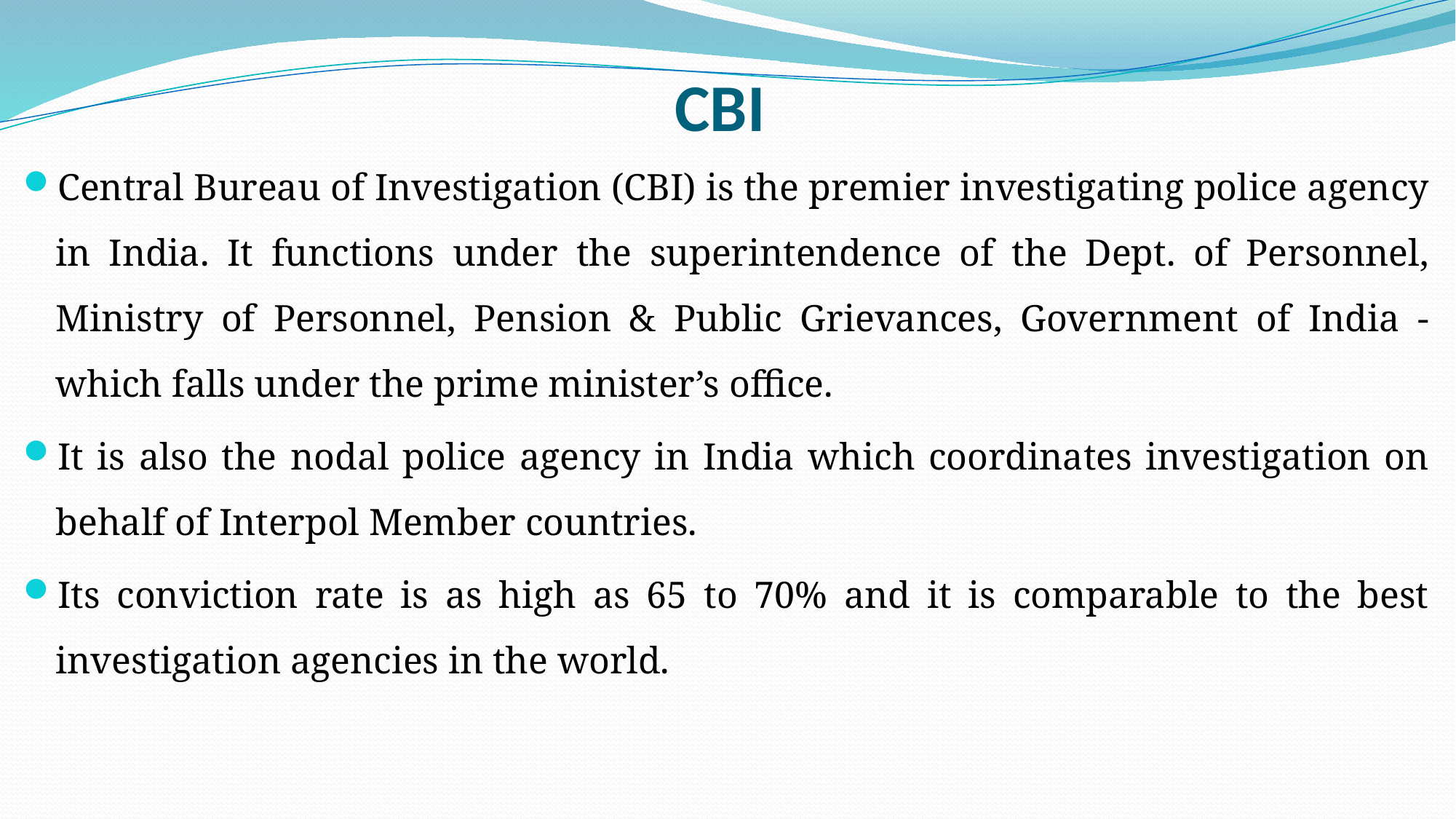

# CBI
Central Bureau of Investigation (CBI) is the premier investigating police agency in India. It functions under the superintendence of the Dept. of Personnel, Ministry of Personnel, Pension & Public Grievances, Government of India - which falls under the prime minister’s office.
It is also the nodal police agency in India which coordinates investigation on behalf of Interpol Member countries.
Its conviction rate is as high as 65 to 70% and it is comparable to the best investigation agencies in the world.